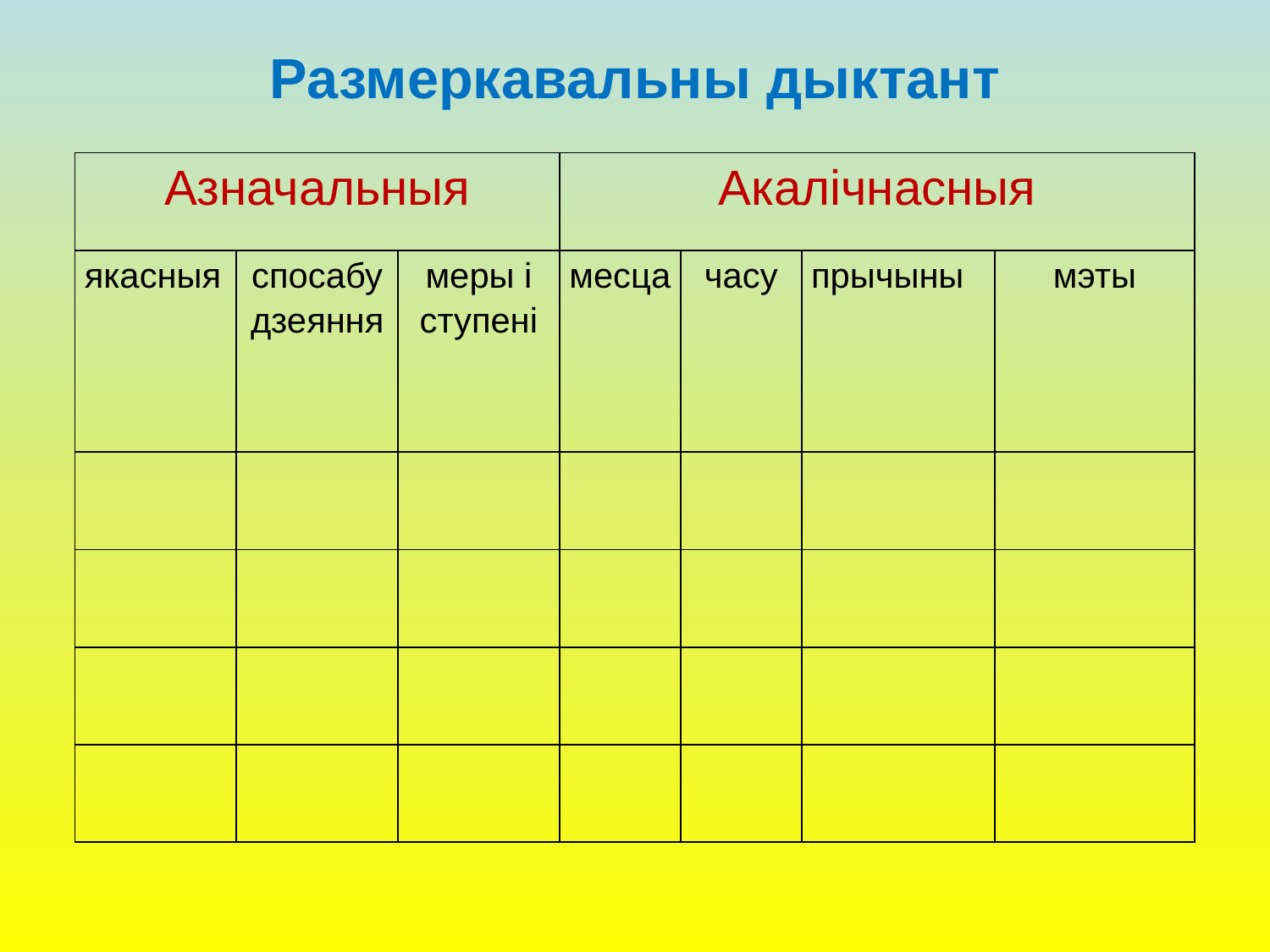

Размеркавальны дыктант
| Азначальныя |  |  | Акалічнасныя |  |  |  |
| --- | --- | --- | --- | --- | --- | --- |
| якасныя | спосабу дзеяння | меры і ступені | месца | часу | прычыны | мэты |
|  |  |  |  |  |  |  |
|  |  |  |  |  |  |  |
|  |  |  |  |  |  |  |
|  |  |  |  |  |  |  |

# К нам весна шагает быстрыми шагами. И сугробы тают под её ногами. Чёрные проталины на полях видны. Верно, очень тёплые ноги у весны.